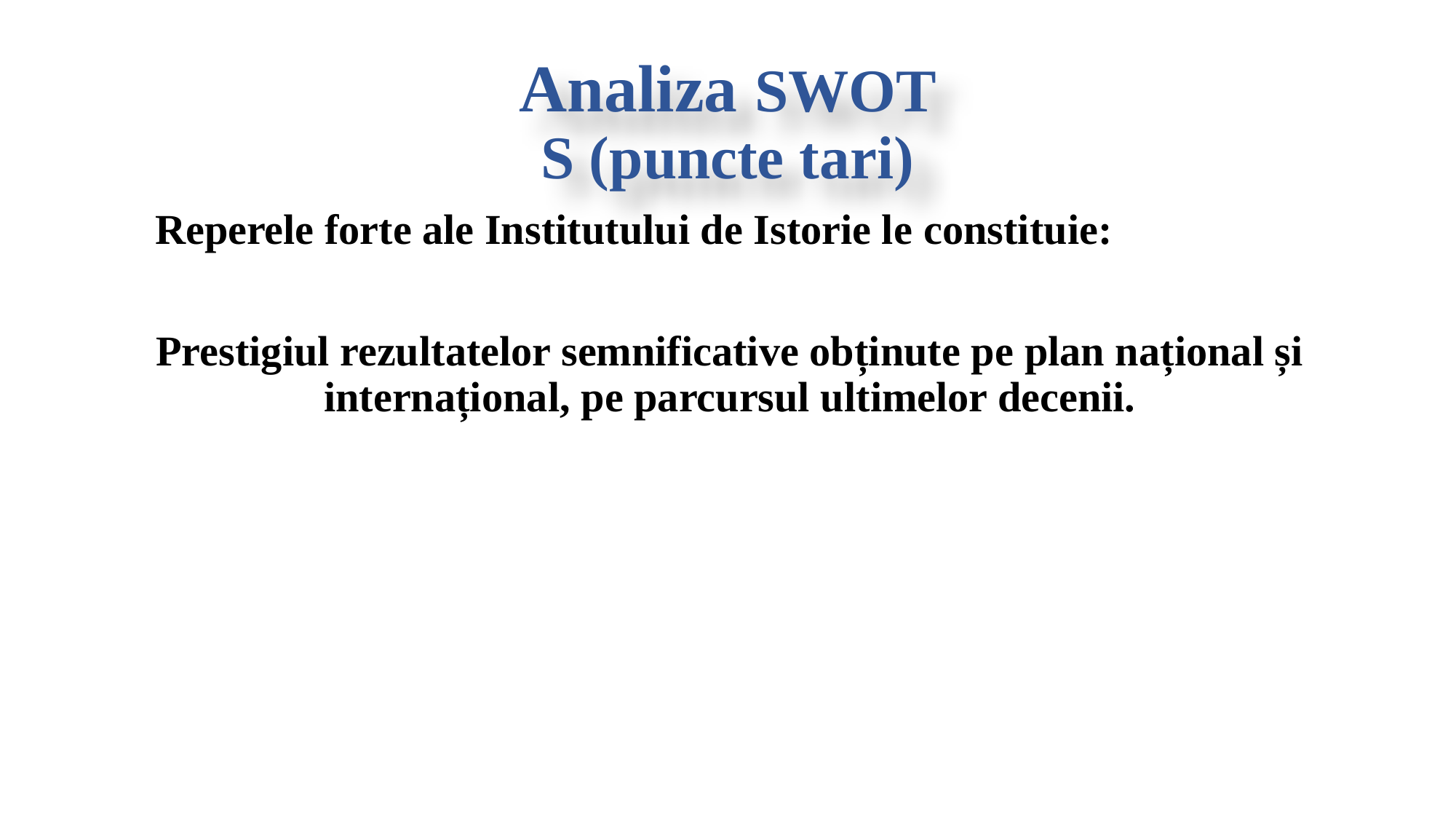

# Analiza SWOT S (puncte tari)
	Reperele forte ale Institutului de Istorie le constituie:

Prestigiul rezultatelor semnificative obținute pe plan național și internațional, pe parcursul ultimelor decenii.